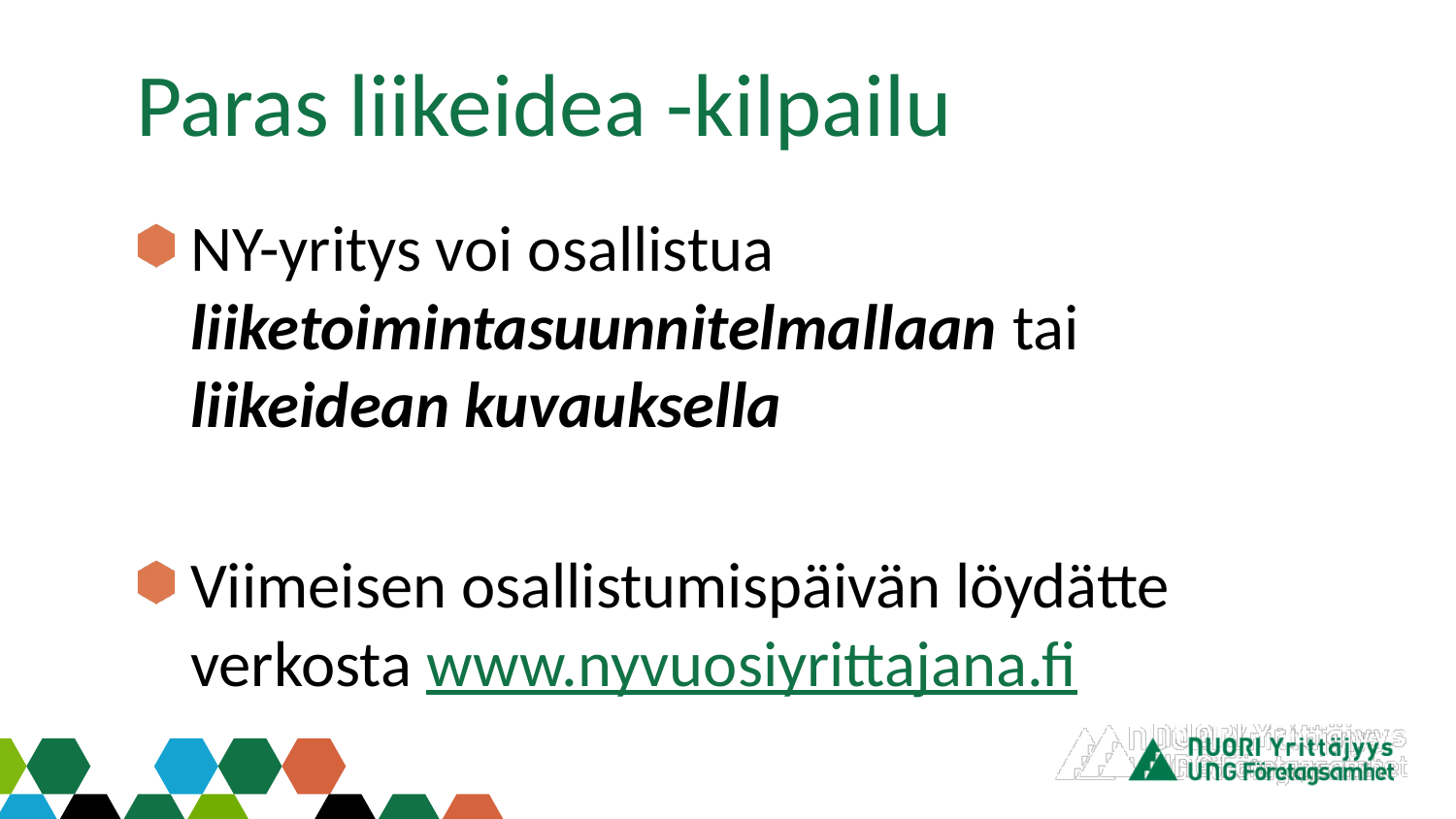

# Paras liikeidea -kilpailu
NY-yritys voi osallistua liiketoimintasuunnitelmallaan tai
liikeidean kuvauksella

Viimeisen osallistumispäivän löydätte verkosta www.nyvuosiyrittajana.fi